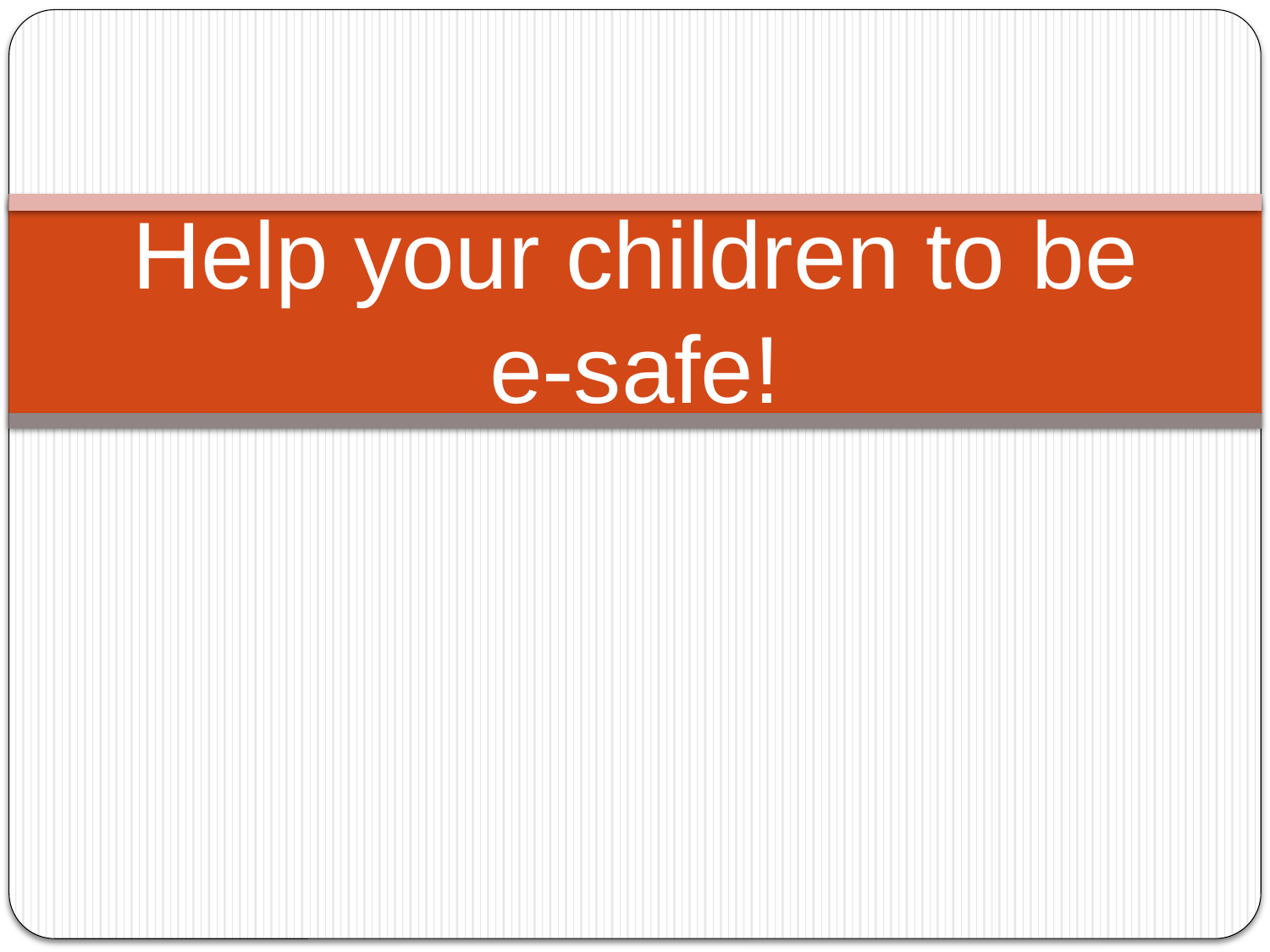

# Help your children to be e-safe!